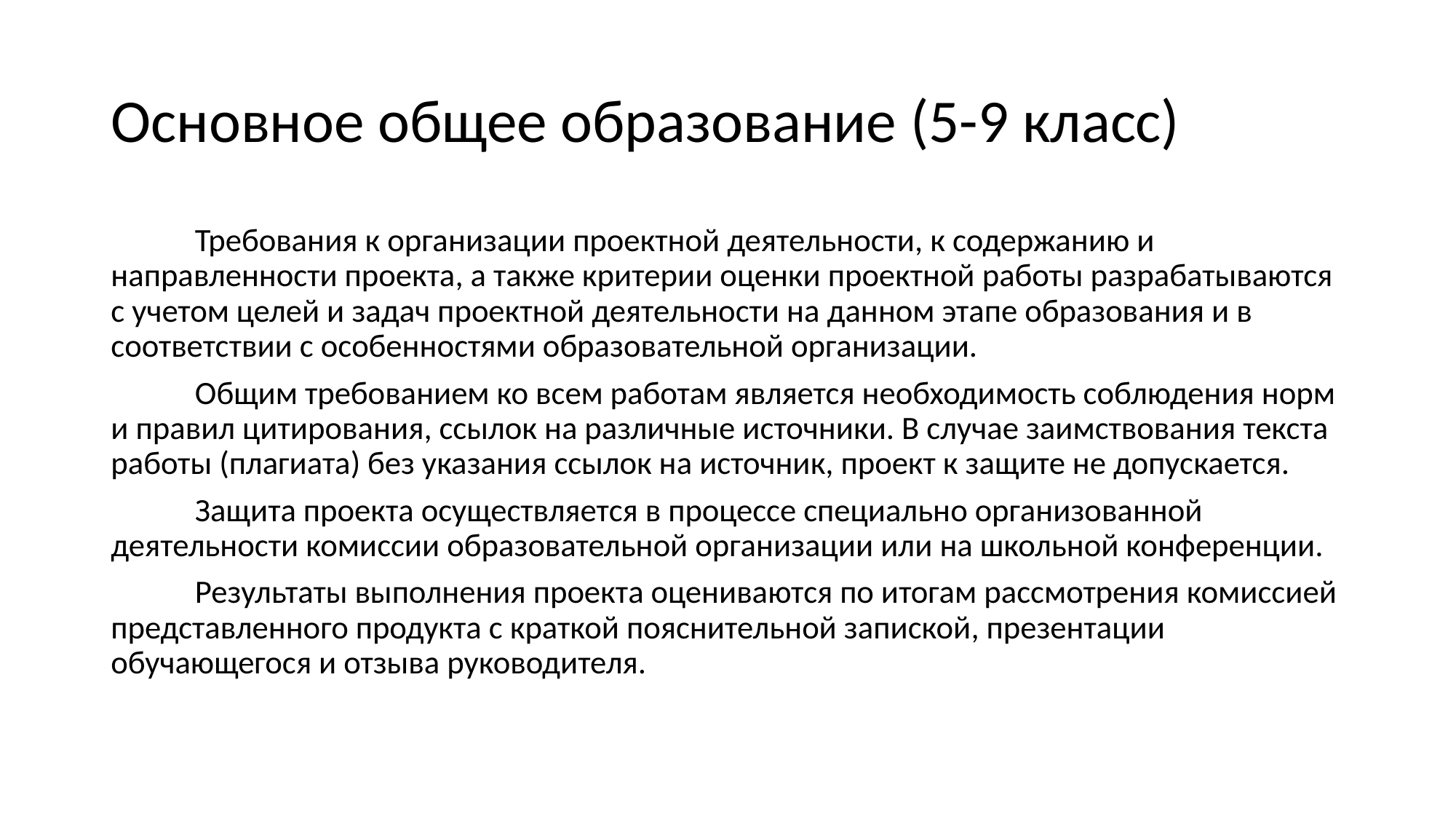

# Основное общее образование (5-9 класс)
	Требования к организации проектной деятельности, к содержанию и направленности проекта, а также критерии оценки проектной работы разрабатываются с учетом целей и задач проектной деятельности на данном этапе образования и в соответствии с особенностями образовательной организации.
	Общим требованием ко всем работам является необходимость соблюдения норм и правил цитирования, ссылок на различные источники. В случае заимствования текста работы (плагиата) без указания ссылок на источник, проект к защите не допускается.
	Защита проекта осуществляется в процессе специально организованной деятельности комиссии образовательной организации или на школьной конференции.
	Результаты выполнения проекта оцениваются по итогам рассмотрения комиссией представленного продукта с краткой пояснительной запиской, презентации обучающегося и отзыва руководителя.